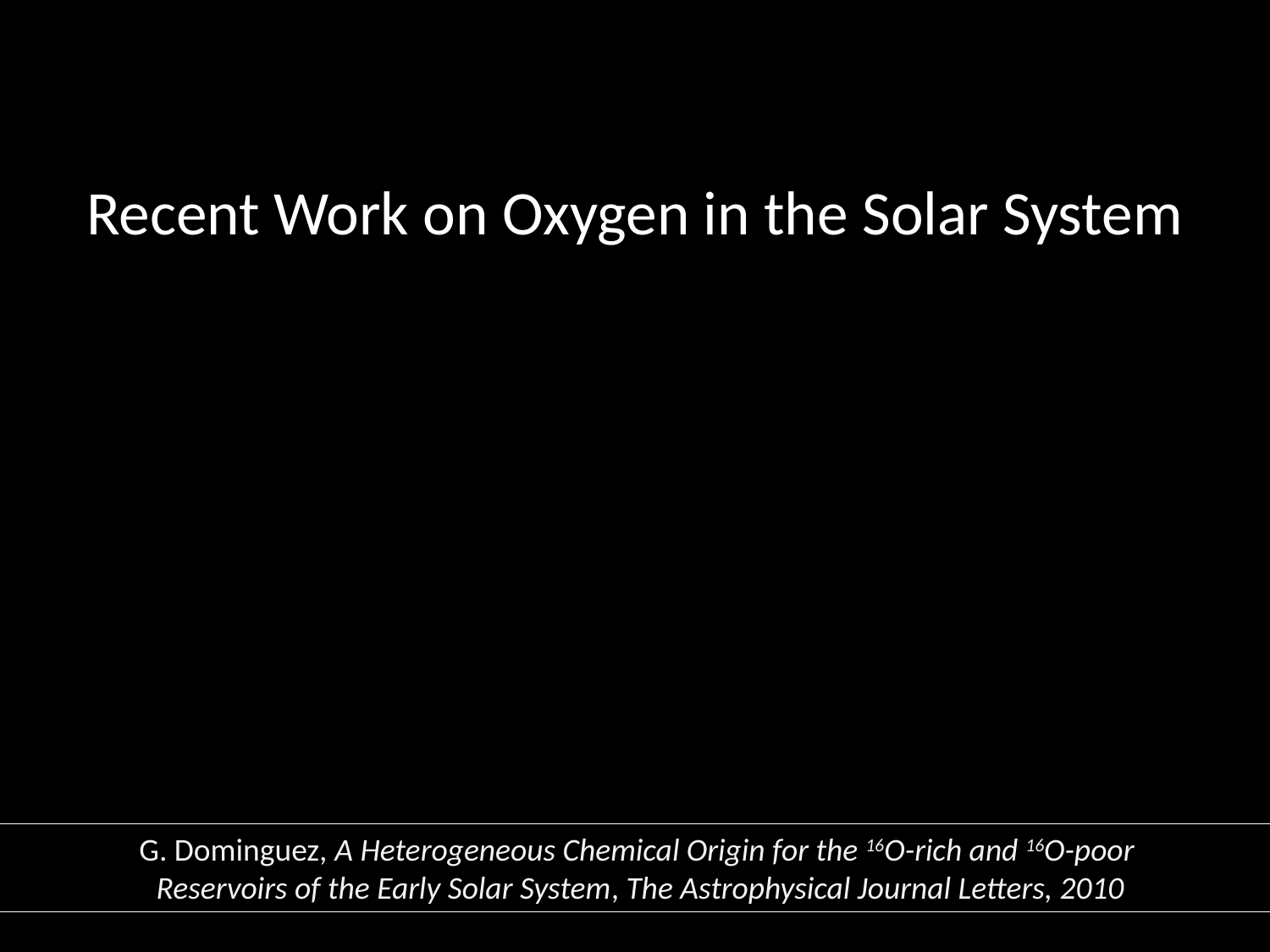

# Recent Work on Oxygen in the Solar System

How?
G. Dominguez, A Heterogeneous Chemical Origin for the 16O-rich and 16O-poor
Reservoirs of the Early Solar System, The Astrophysical Journal Letters, 2010